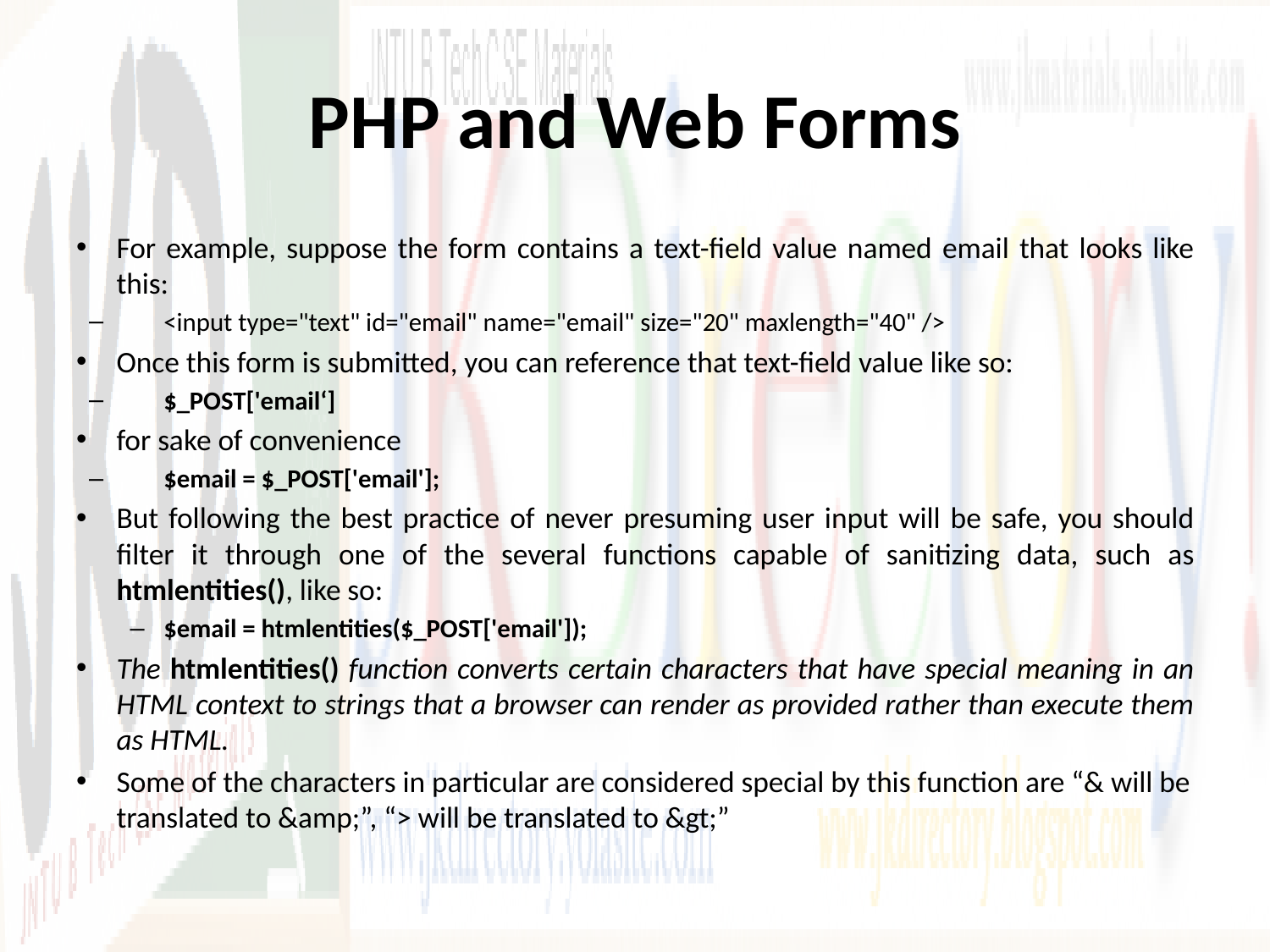

# PHP and Web Forms
For example, suppose the form contains a text-field value named email that looks like this:
<input type="text" id="email" name="email" size="20" maxlength="40" />
Once this form is submitted, you can reference that text-field value like so:
$_POST['email‘]
for sake of convenience
$email = $_POST['email'];
But following the best practice of never presuming user input will be safe, you should filter it through one of the several functions capable of sanitizing data, such as htmlentities(), like so:
$email = htmlentities($_POST['email']);
The htmlentities() function converts certain characters that have special meaning in an HTML context to strings that a browser can render as provided rather than execute them as HTML.
Some of the characters in particular are considered special by this function are “& will be translated to &amp;”, “> will be translated to &gt;”